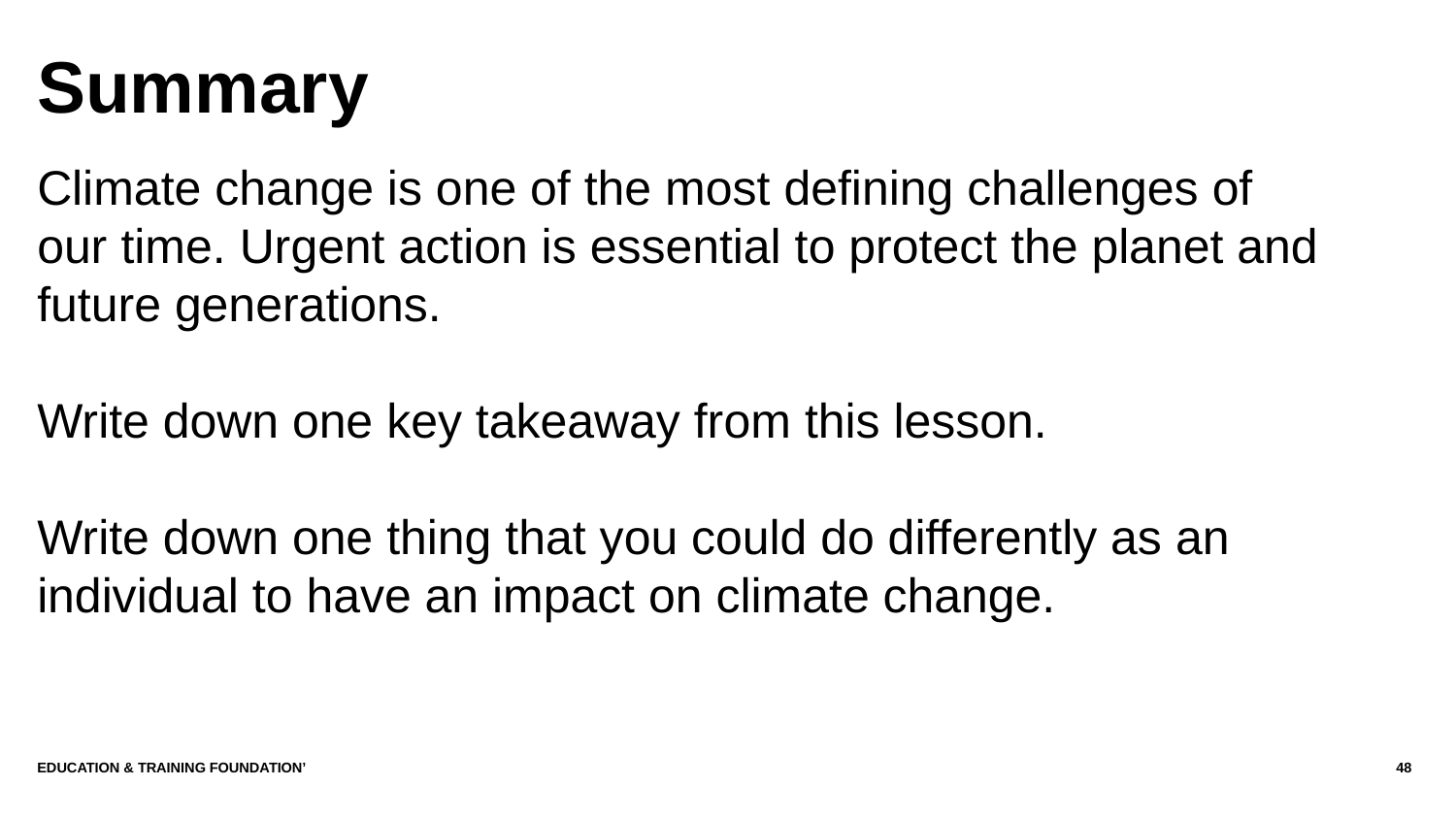

# Summary
Climate change is one of the most defining challenges of
our time. Urgent action is essential to protect the planet and
future generations.

Write down one key takeaway from this lesson.

Write down one thing that you could do differently as an individual to have an impact on climate change.
Education & Training Foundation’
48